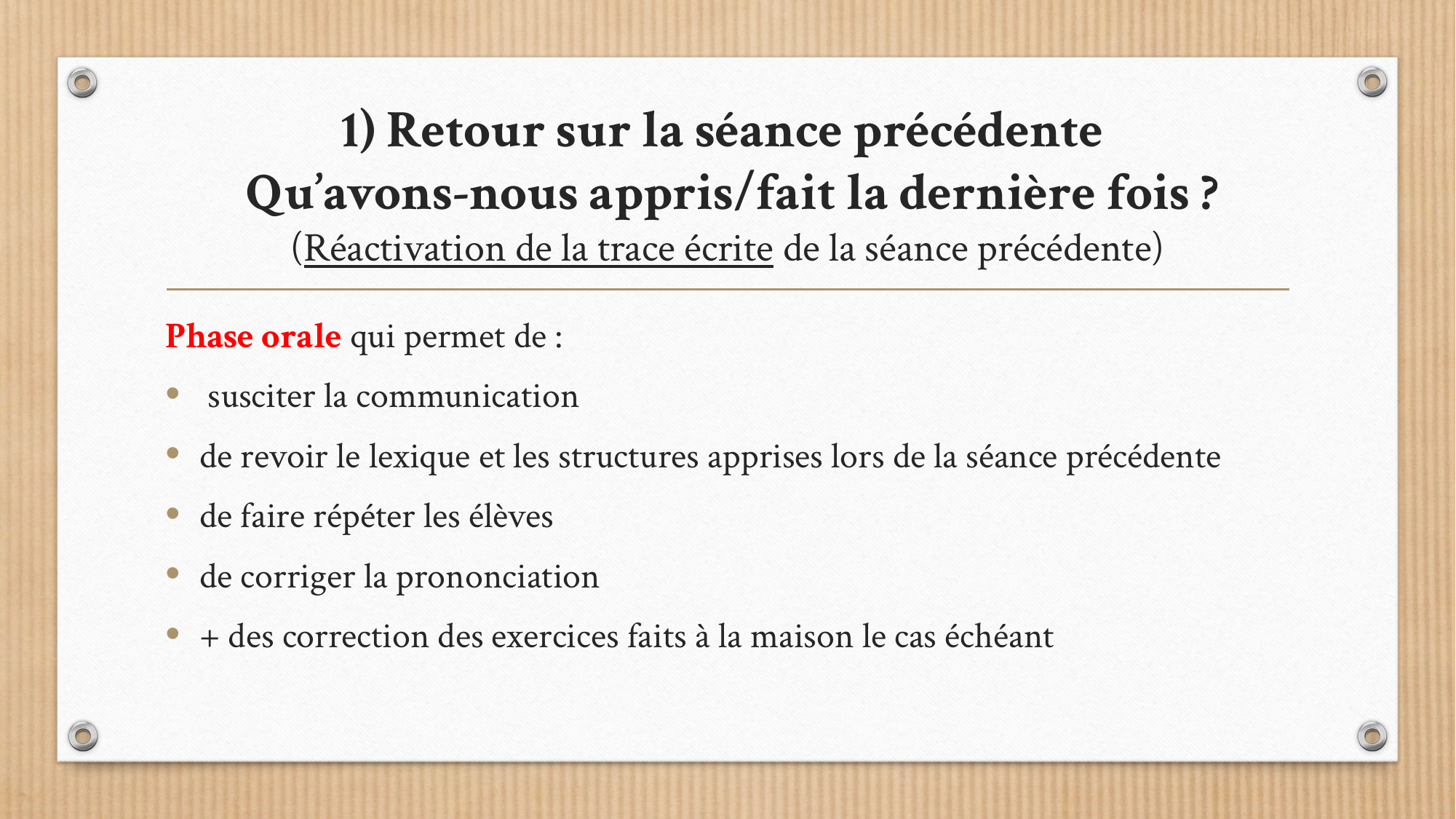

# 1) Retour sur la séance précédente Qu’avons-nous appris/fait la dernière fois ? (Réactivation de la trace écrite de la séance précédente)
Phase orale qui permet de :
 susciter la communication
de revoir le lexique et les structures apprises lors de la séance précédente
de faire répéter les élèves
de corriger la prononciation
+ des correction des exercices faits à la maison le cas échéant